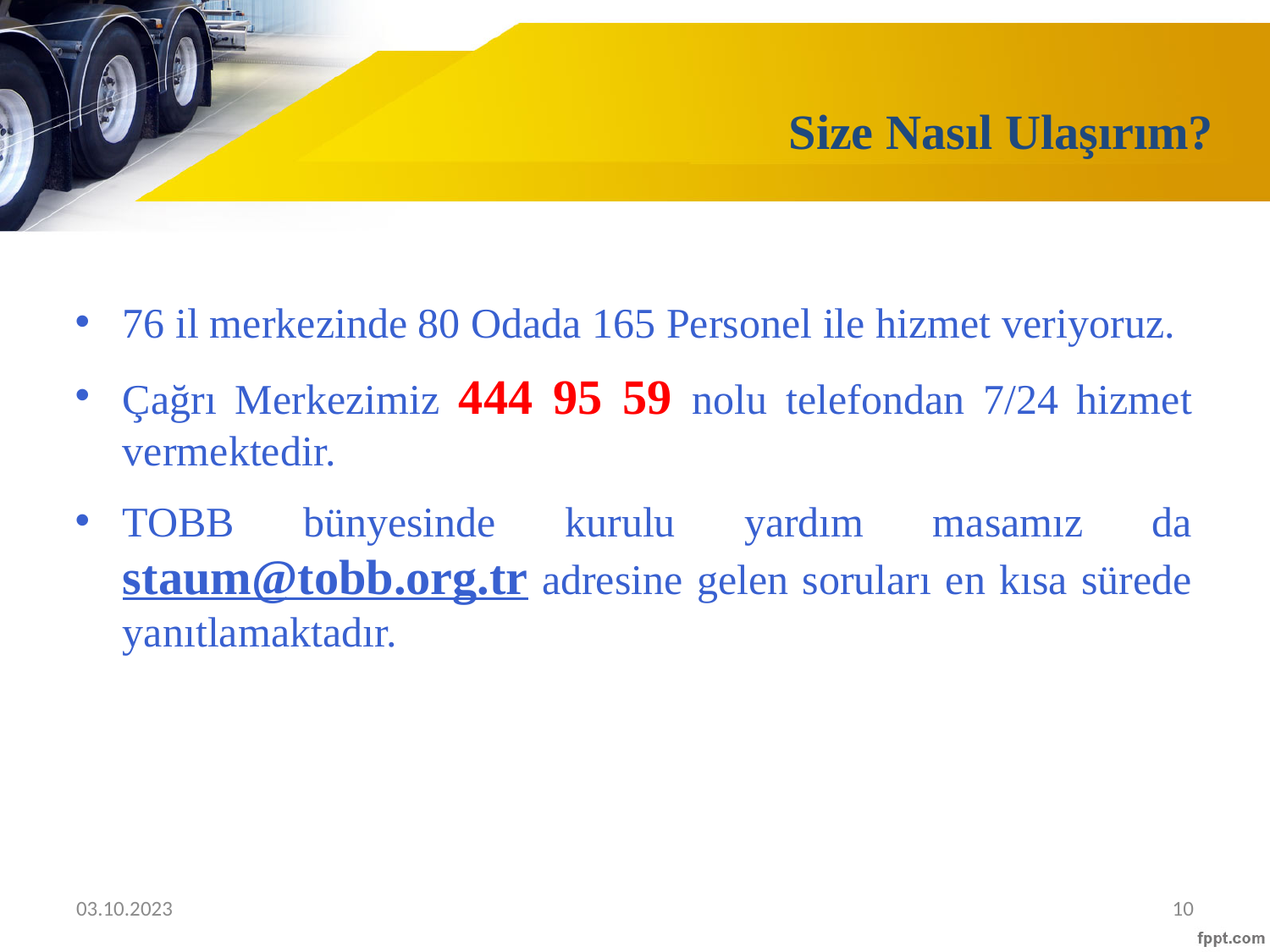

# Size Nasıl Ulaşırım?

76 il merkezinde 80 Odada 165 Personel ile hizmet veriyoruz.
Çağrı Merkezimiz 444 95 59 nolu telefondan 7/24 hizmet vermektedir.
TOBB bünyesinde kurulu yardım masamız da staum@tobb.org.tr adresine gelen soruları en kısa sürede yanıtlamaktadır.

03.10.2023
10